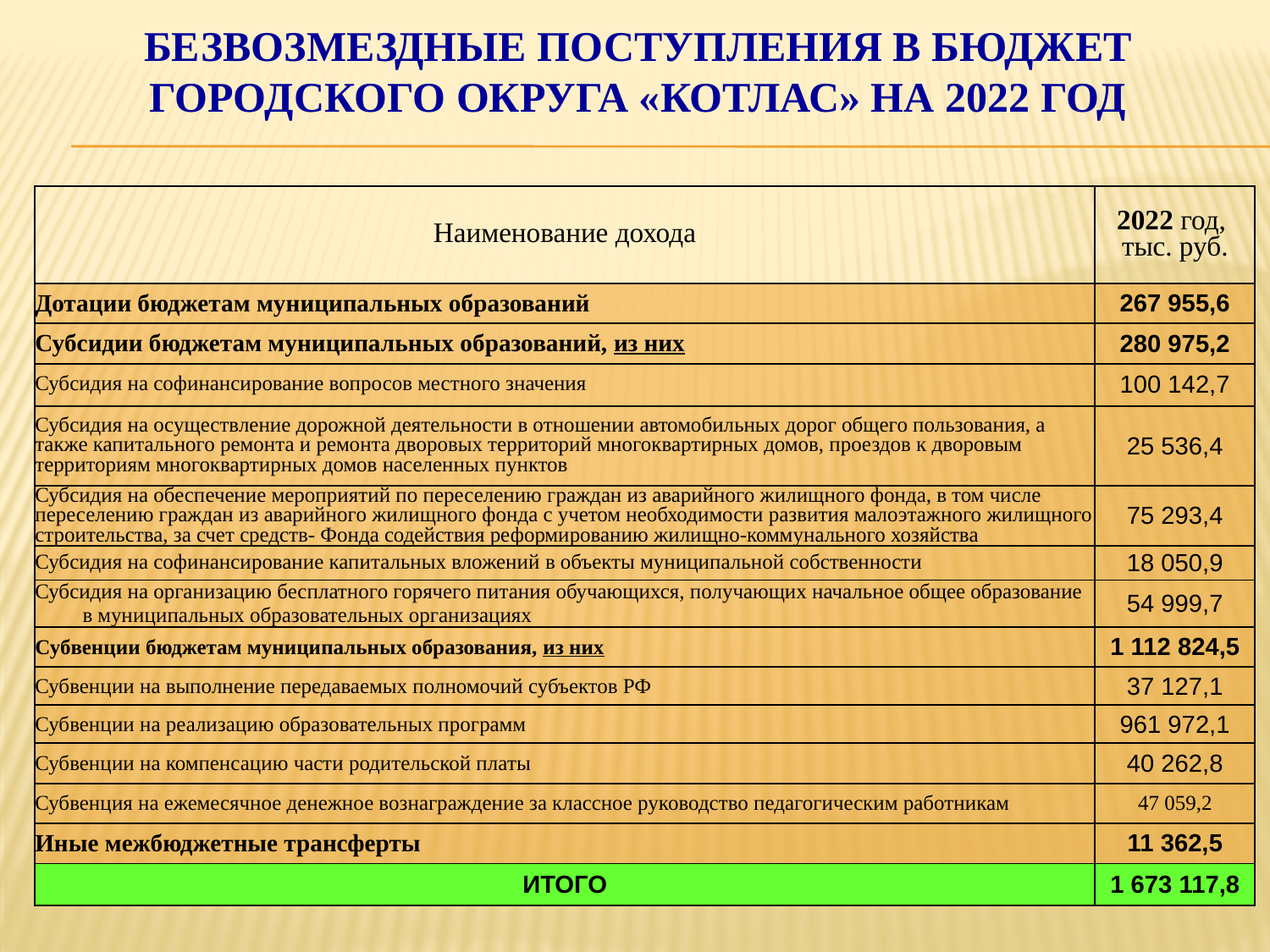

БЕЗВОЗМЕЗДНЫЕ ПОСТУПЛЕНИЯ В БЮДЖЕТ ГОРОДСКОГО ОКРУГА «КОТЛАС» НА 2022 ГОД
| Наименование дохода | 2022 год, тыс. руб. |
| --- | --- |
| Дотации бюджетам муниципальных образований | 267 955,6 |
| Субсидии бюджетам муниципальных образований, из них | 280 975,2 |
| Субсидия на софинансирование вопросов местного значения | 100 142,7 |
| Субсидия на осуществление дорожной деятельности в отношении автомобильных дорог общего пользования, а также капитального ремонта и ремонта дворовых территорий многоквартирных домов, проездов к дворовым территориям многоквартирных домов населенных пунктов | 25 536,4 |
| Субсидия на обеспечение мероприятий по переселению граждан из аварийного жилищного фонда, в том числе переселению граждан из аварийного жилищного фонда с учетом необходимости развития малоэтажного жилищного строительства, за счет средств- Фонда содействия реформированию жилищно-коммунального хозяйства | 75 293,4 |
| Субсидия на софинансирование капитальных вложений в объекты муниципальной собственности | 18 050,9 |
| Субсидия на организацию бесплатного горячего питания обучающихся, получающих начальное общее образование в муниципальных образовательных организациях | 54 999,7 |
| Субвенции бюджетам муниципальных образования, из них | 1 112 824,5 |
| Субвенции на выполнение передаваемых полномочий субъектов РФ | 37 127,1 |
| Субвенции на реализацию образовательных программ | 961 972,1 |
| Субвенции на компенсацию части родительской платы | 40 262,8 |
| Субвенция на ежемесячное денежное вознаграждение за классное руководство педагогическим работникам | 47 059,2 |
| Иные межбюджетные трансферты | 11 362,5 |
| ИТОГО | 1 673 117,8 |